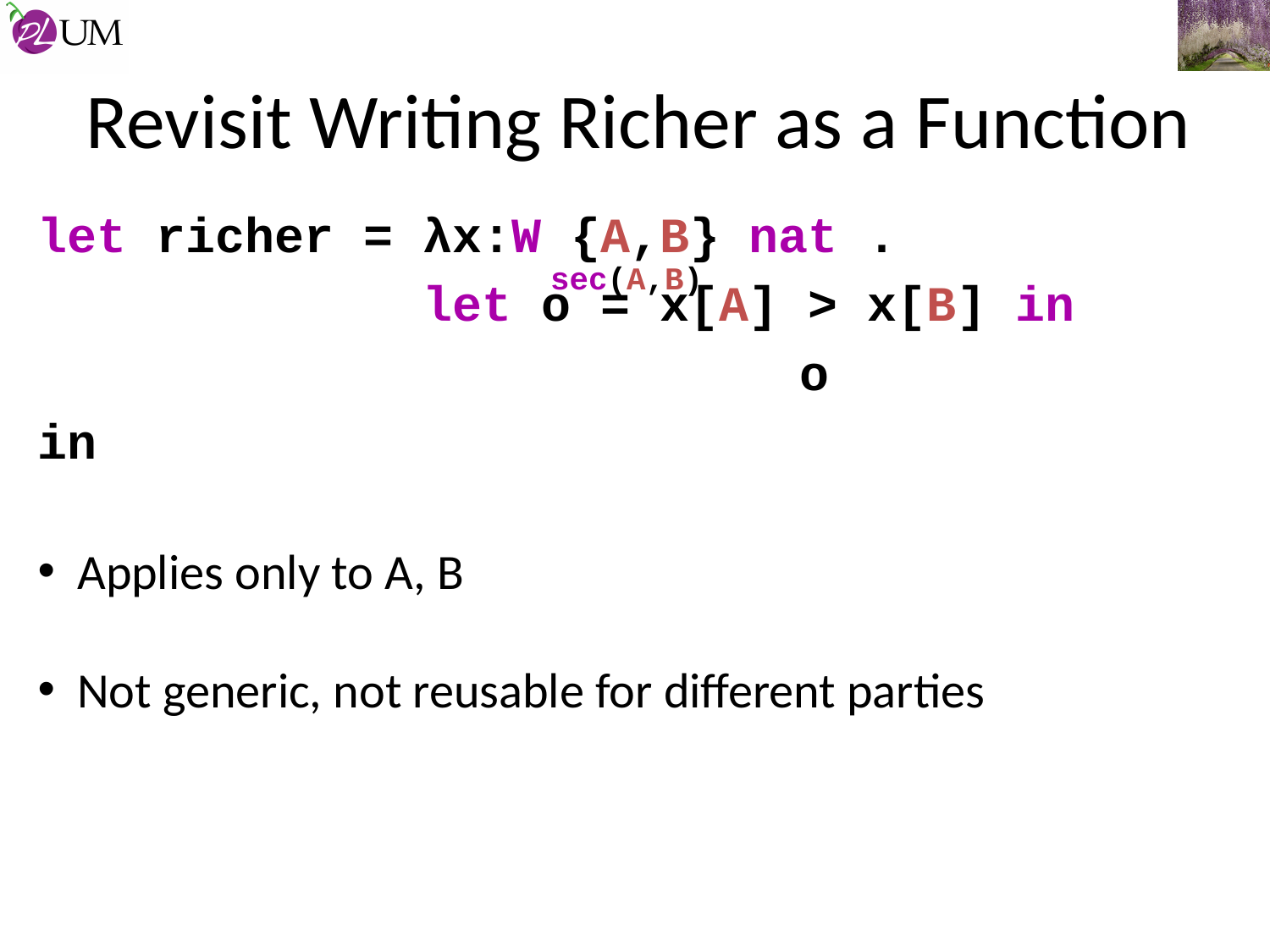

# Revisit Writing Richer as a Function
let richer = λx:W {A,B} nat .
             let o = x[A] > x[B] in
						o
in
 sec(A,B)
Applies only to A, B

Not generic, not reusable for different parties